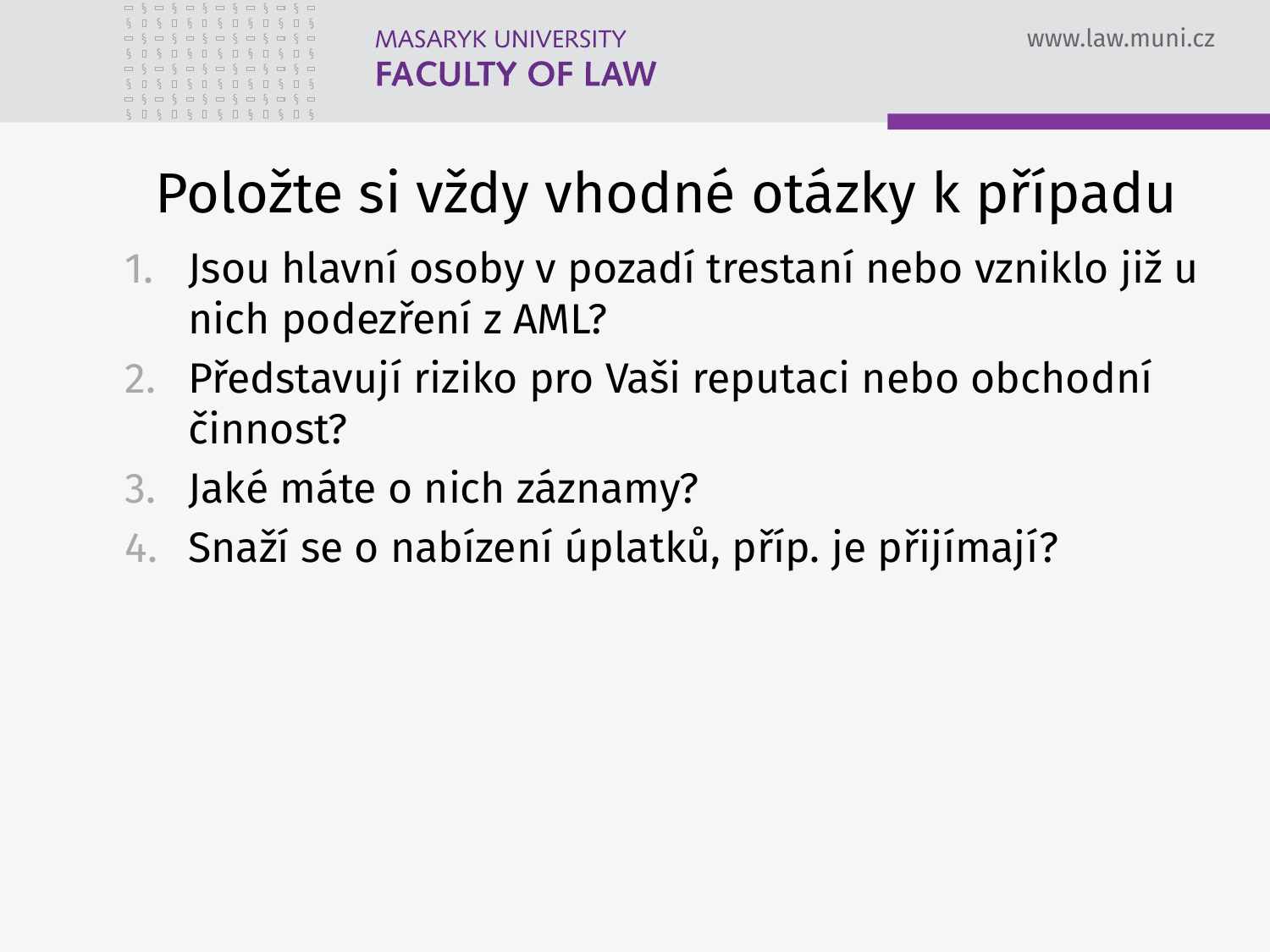

# Položte si vždy vhodné otázky k případu
Jsou hlavní osoby v pozadí trestaní nebo vzniklo již u nich podezření z AML?
Představují riziko pro Vaši reputaci nebo obchodní činnost?
Jaké máte o nich záznamy?
Snaží se o nabízení úplatků, příp. je přijímají?